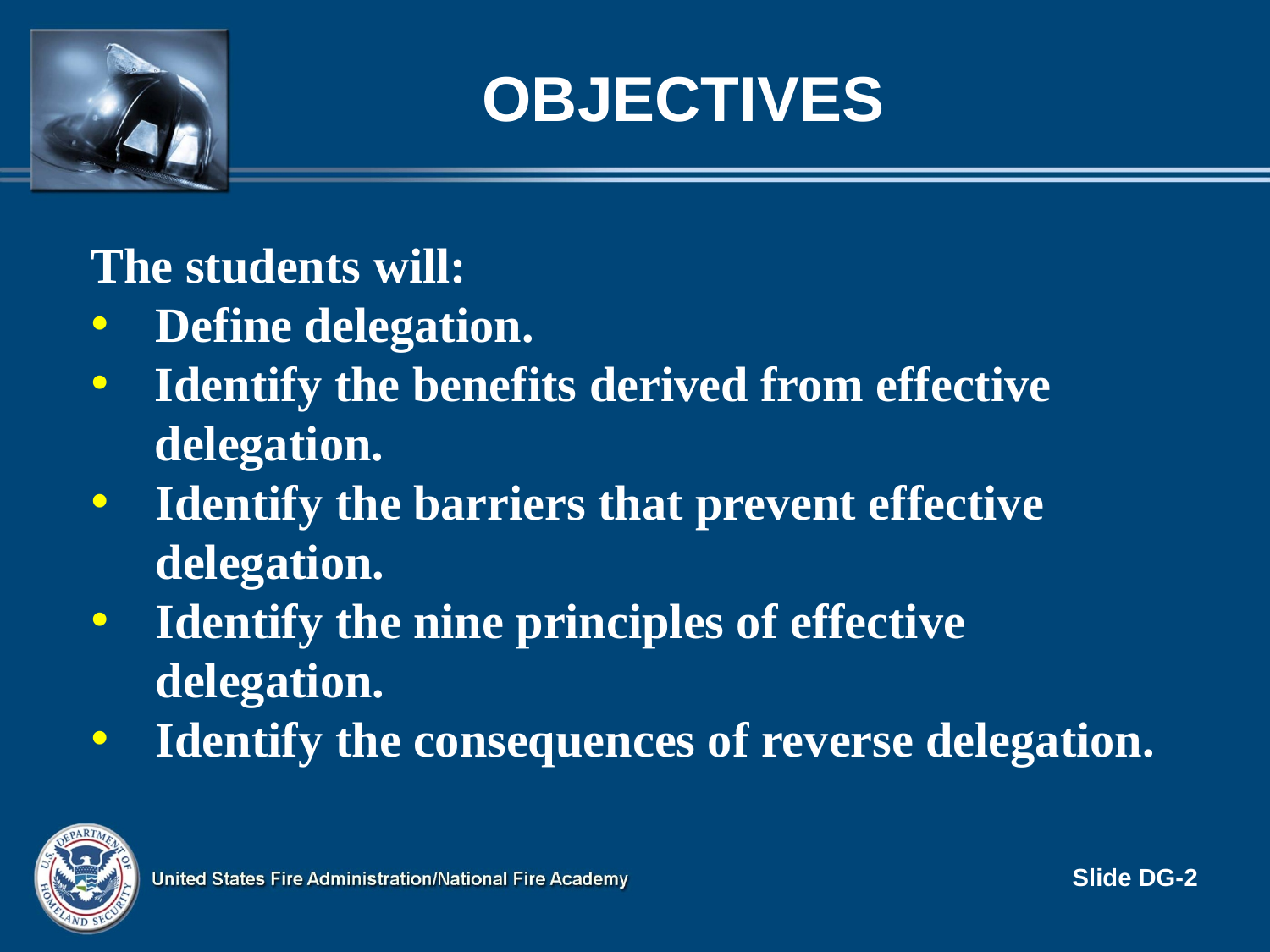

# OBJECTIVES
The students will:
Define delegation.
Identify the benefits derived from effective delegation.
Identify the barriers that prevent effective delegation.
Identify the nine principles of effective delegation.
Identify the consequences of reverse delegation.

Slide DG-2